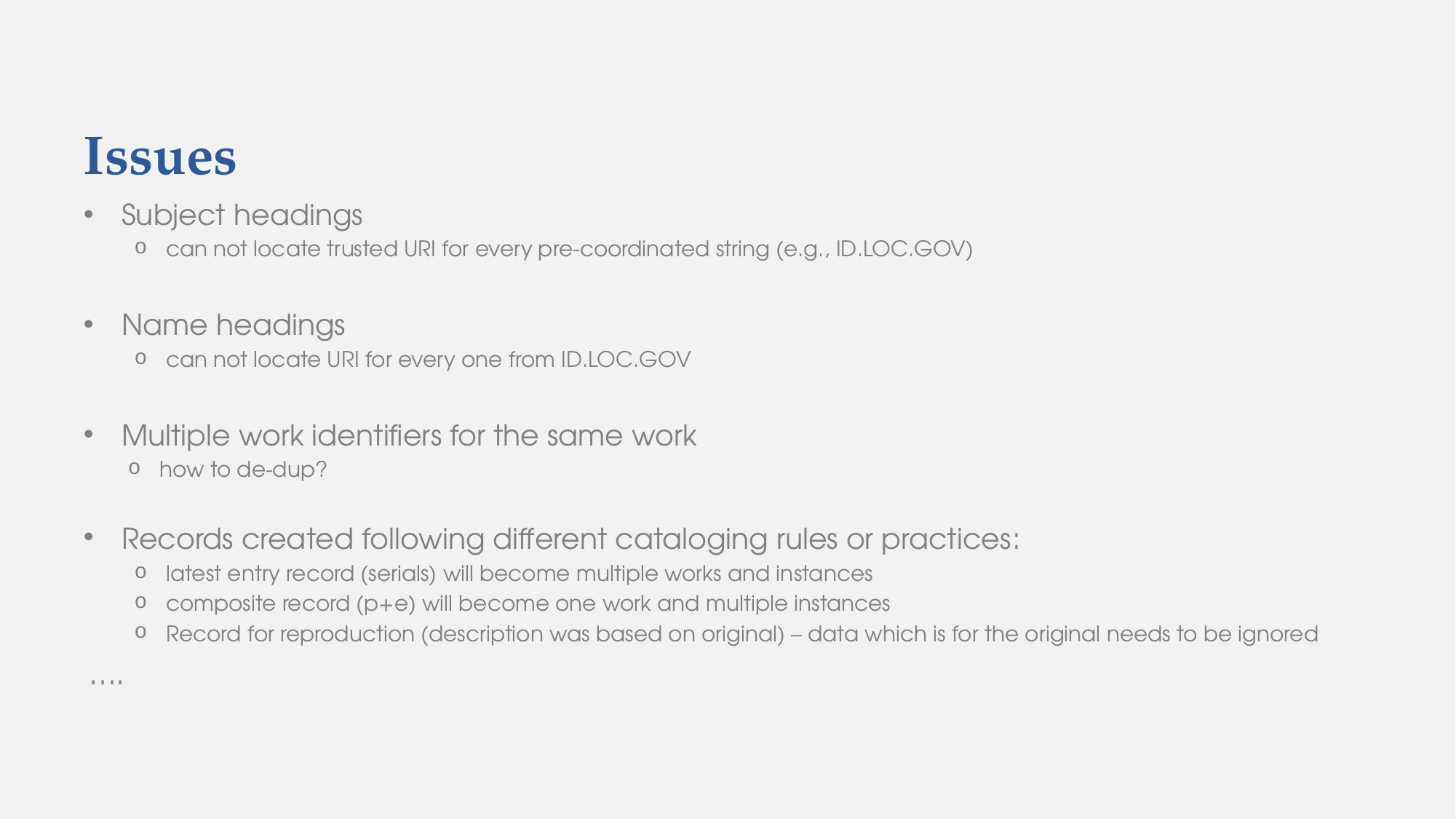

# Issues
Subject headings
can not locate trusted URI for every pre-coordinated string (e.g., ID.LOC.GOV)

Name headings
can not locate URI for every one from ID.LOC.GOV

Multiple work identifiers for the same work
how to de-dup?

Records created following different cataloging rules or practices:
latest entry record (serials) will become multiple works and instances
composite record (p+e) will become one work and multiple instances
Record for reproduction (description was based on original) – data which is for the original needs to be ignored
….